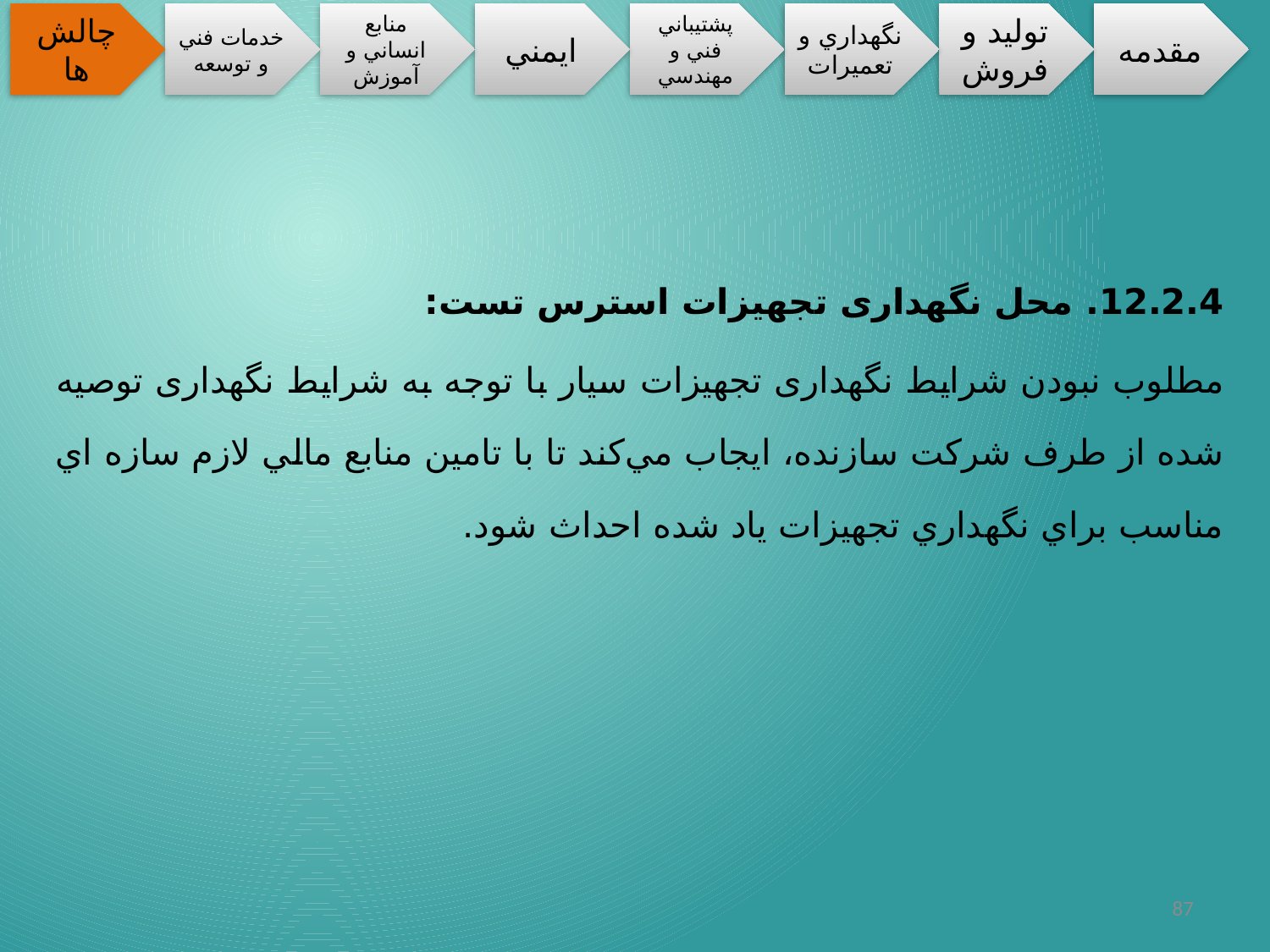

مقدمه
توليد و فروش
نگهداري و تعميرات
پشتيباني فني و مهندسي
ايمني
منابع انساني و آموزش
چالش ها
خدمات فني و توسعه
12.2.4.	 محل نگهداری تجهیزات استرس تست:
مطلوب نبودن شرایط نگهداری تجهیزات سیار با توجه به شرایط نگهداری توصيه شده از طرف شرکت سازنده، ايجاب مي‌‌‌كند تا با تامين منابع مالي لازم سازه‌‌‌ اي مناسب براي نگهداري تجهيزات ياد شده احداث شود.
87